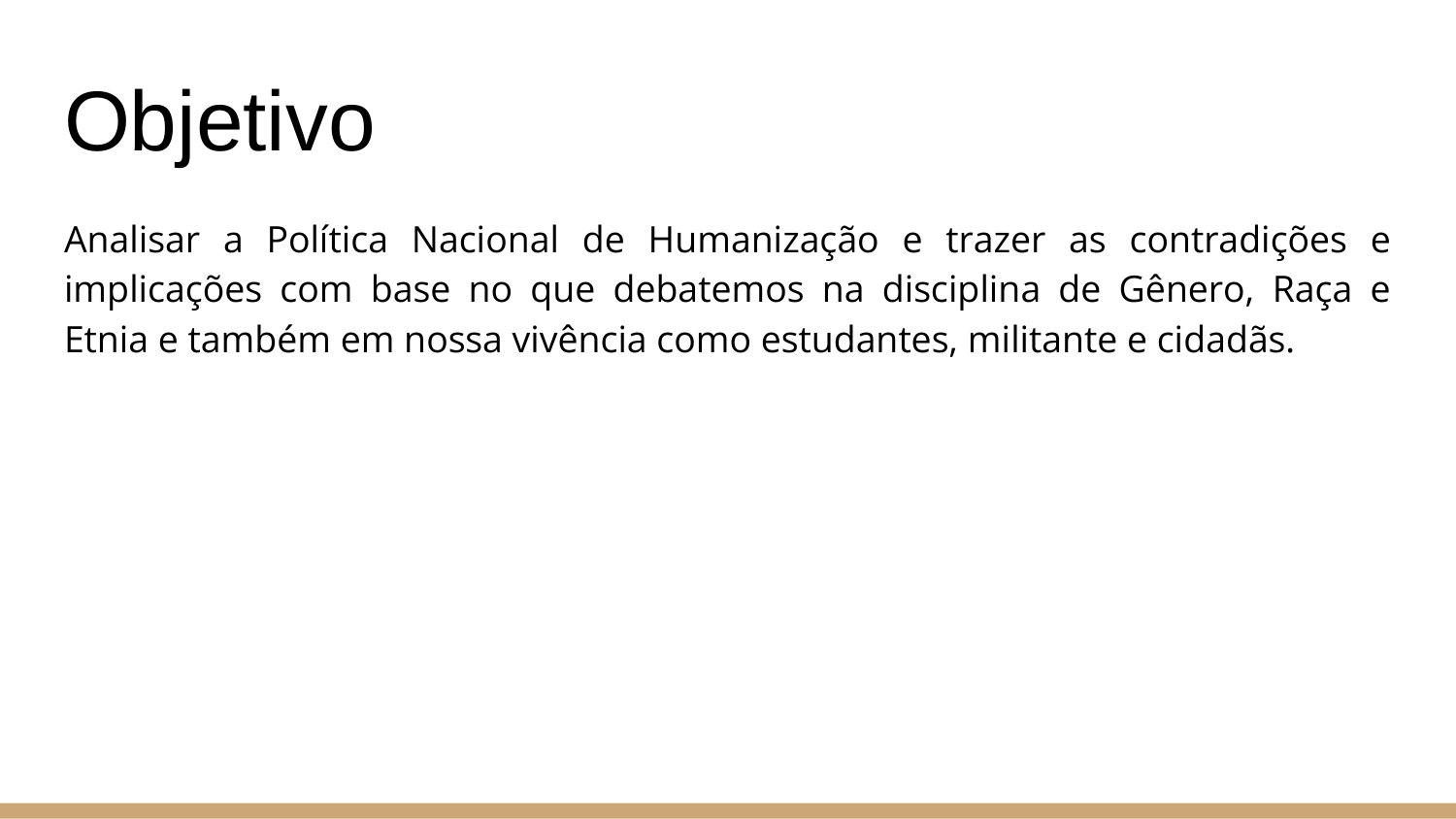

# Objetivo
Analisar a Política Nacional de Humanização e trazer as contradições e implicações com base no que debatemos na disciplina de Gênero, Raça e Etnia e também em nossa vivência como estudantes, militante e cidadãs.